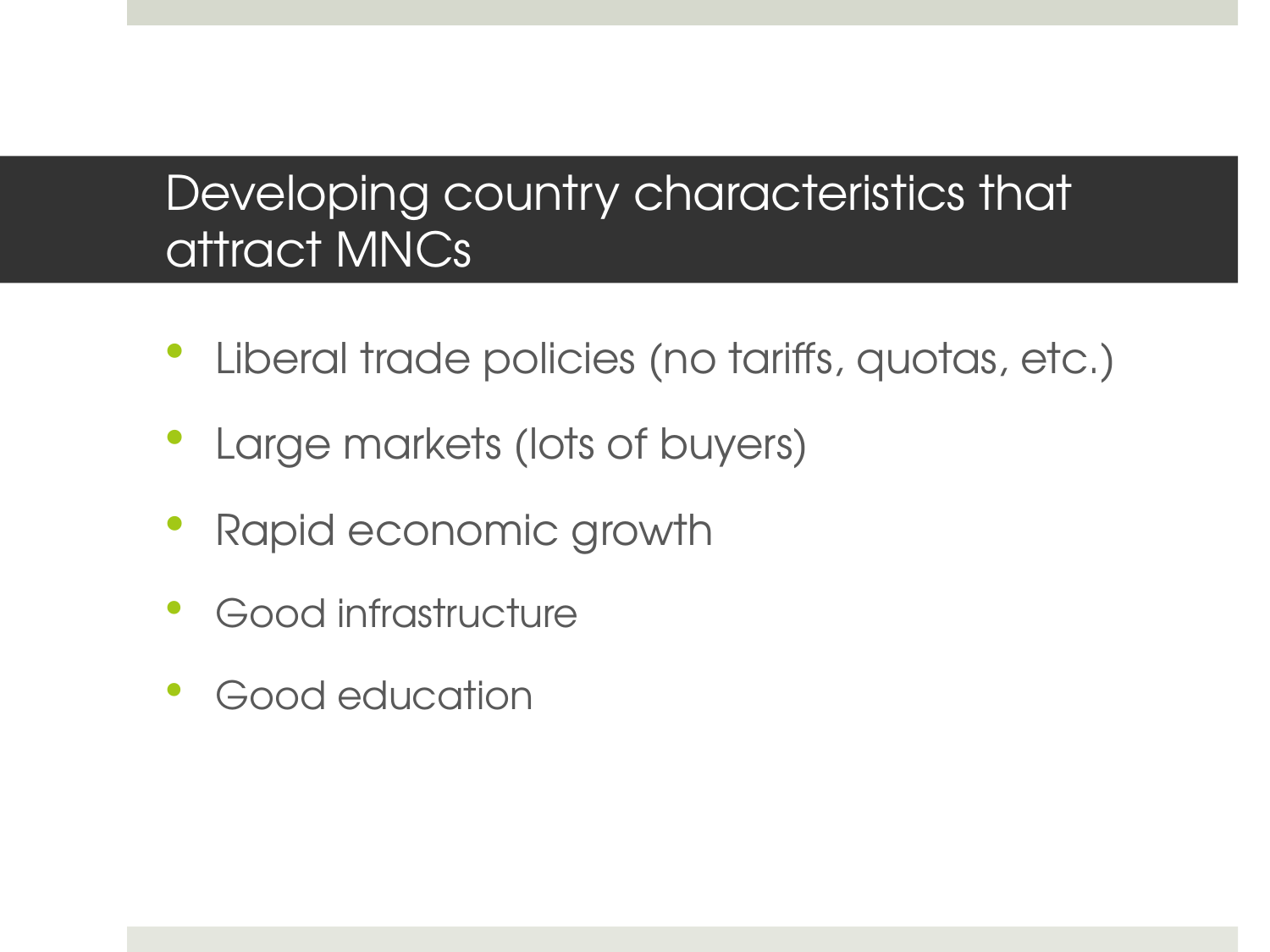

# Developing country characteristics that attract MNCs
Liberal trade policies (no tariffs, quotas, etc.)
Large markets (lots of buyers)
Rapid economic growth
Good infrastructure
Good education